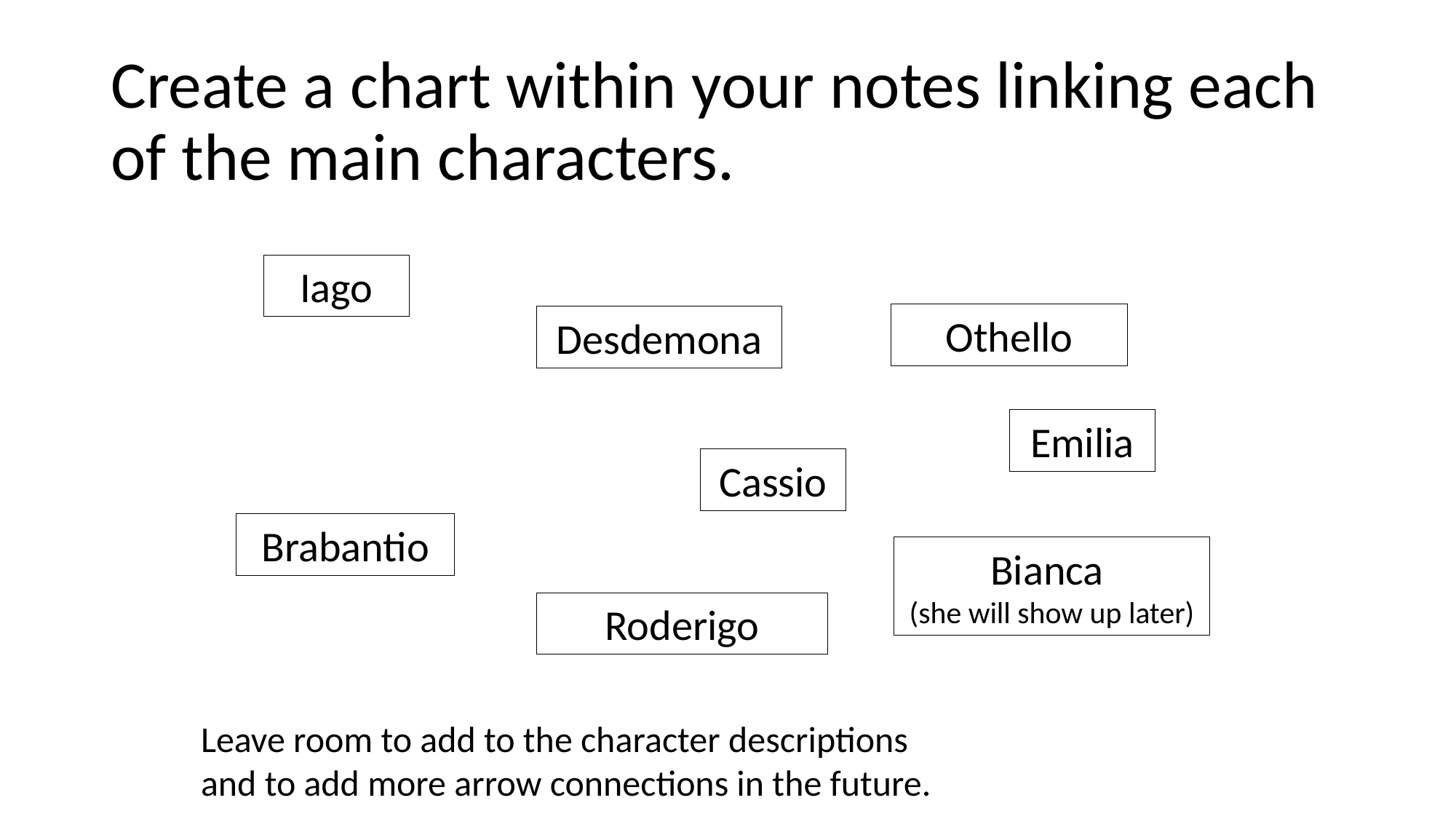

# Create a chart within your notes linking each of the main characters.
Iago
Othello
Desdemona
Emilia
Cassio
Brabantio
Bianca
(she will show up later)
Roderigo
Leave room to add to the character descriptions
and to add more arrow connections in the future.